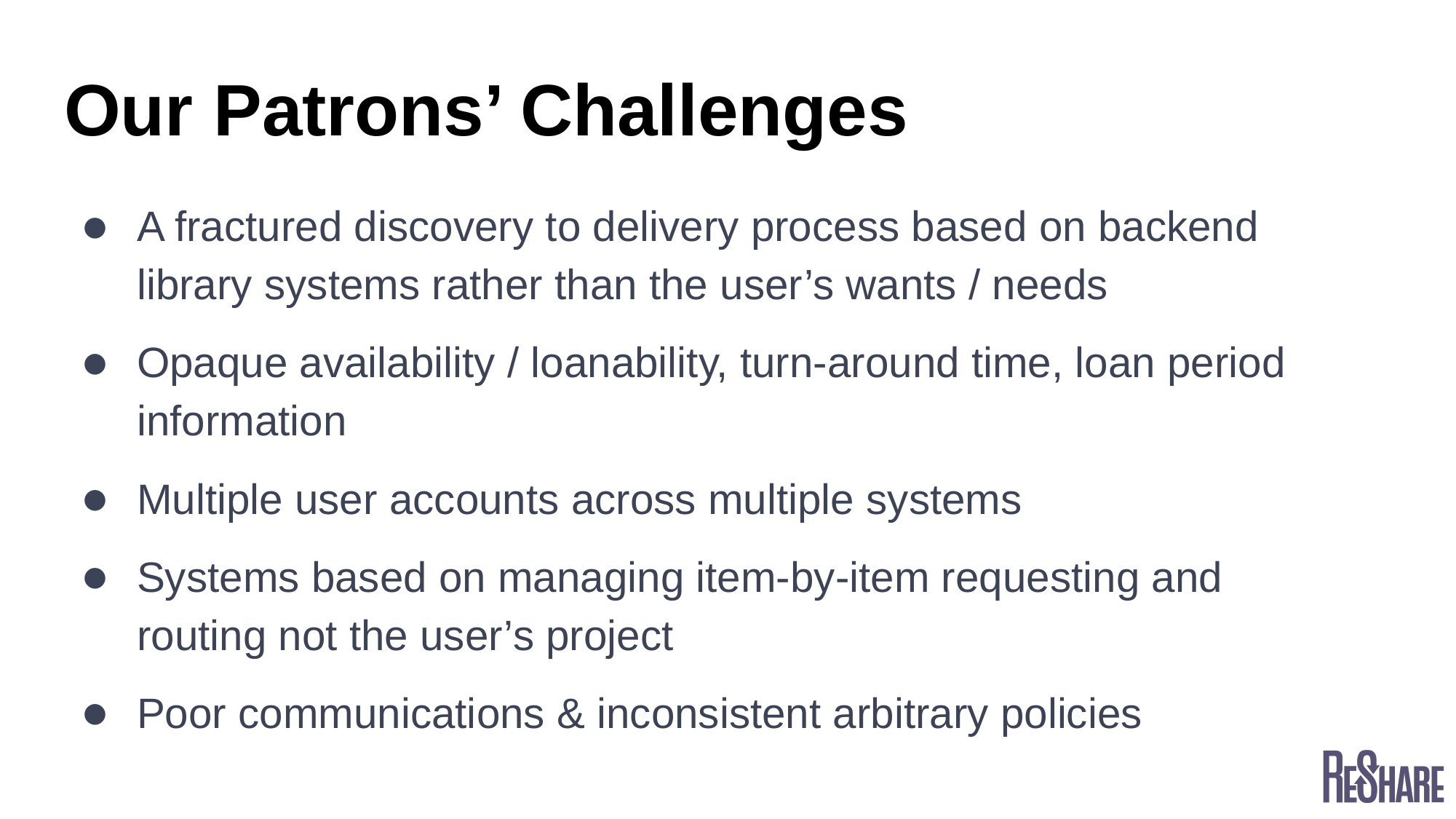

# Our Patrons’ Challenges
A fractured discovery to delivery process based on backend library systems rather than the user’s wants / needs
Opaque availability / loanability, turn-around time, loan period information
Multiple user accounts across multiple systems
Systems based on managing item-by-item requesting and routing not the user’s project
Poor communications & inconsistent arbitrary policies